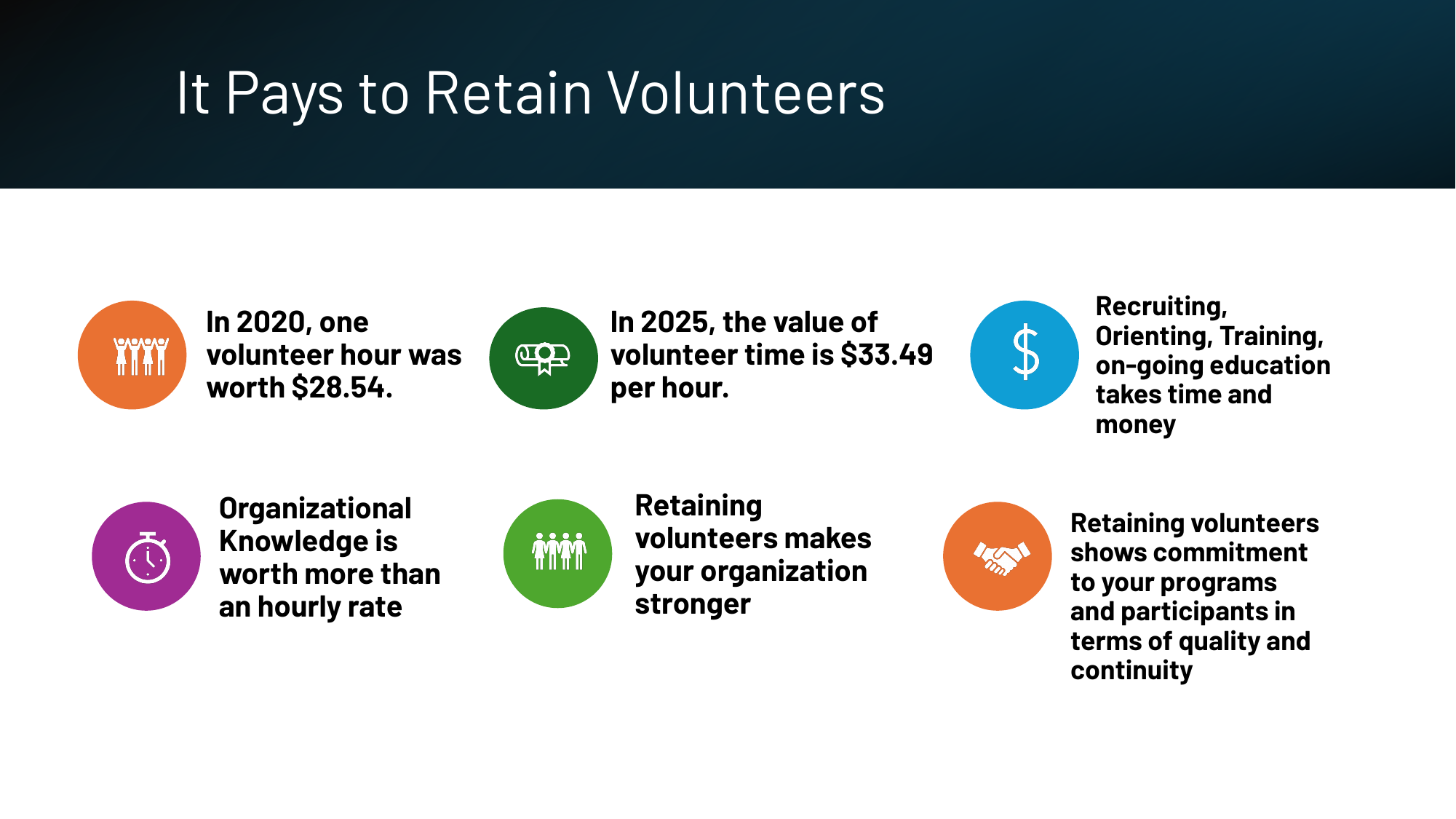

# It Pays to Retain Volunteers
In 2020, one volunteer hour was worth $28.54.
In 2025, the value of volunteer time is $33.49 per hour.
Recruiting, Orienting, Training, on-going education takes time and money
Organizational Knowledge is worth more than an hourly rate
Retaining volunteers makes your organization stronger
Retaining volunteers shows commitment to your programs and participants in terms of quality and continuity